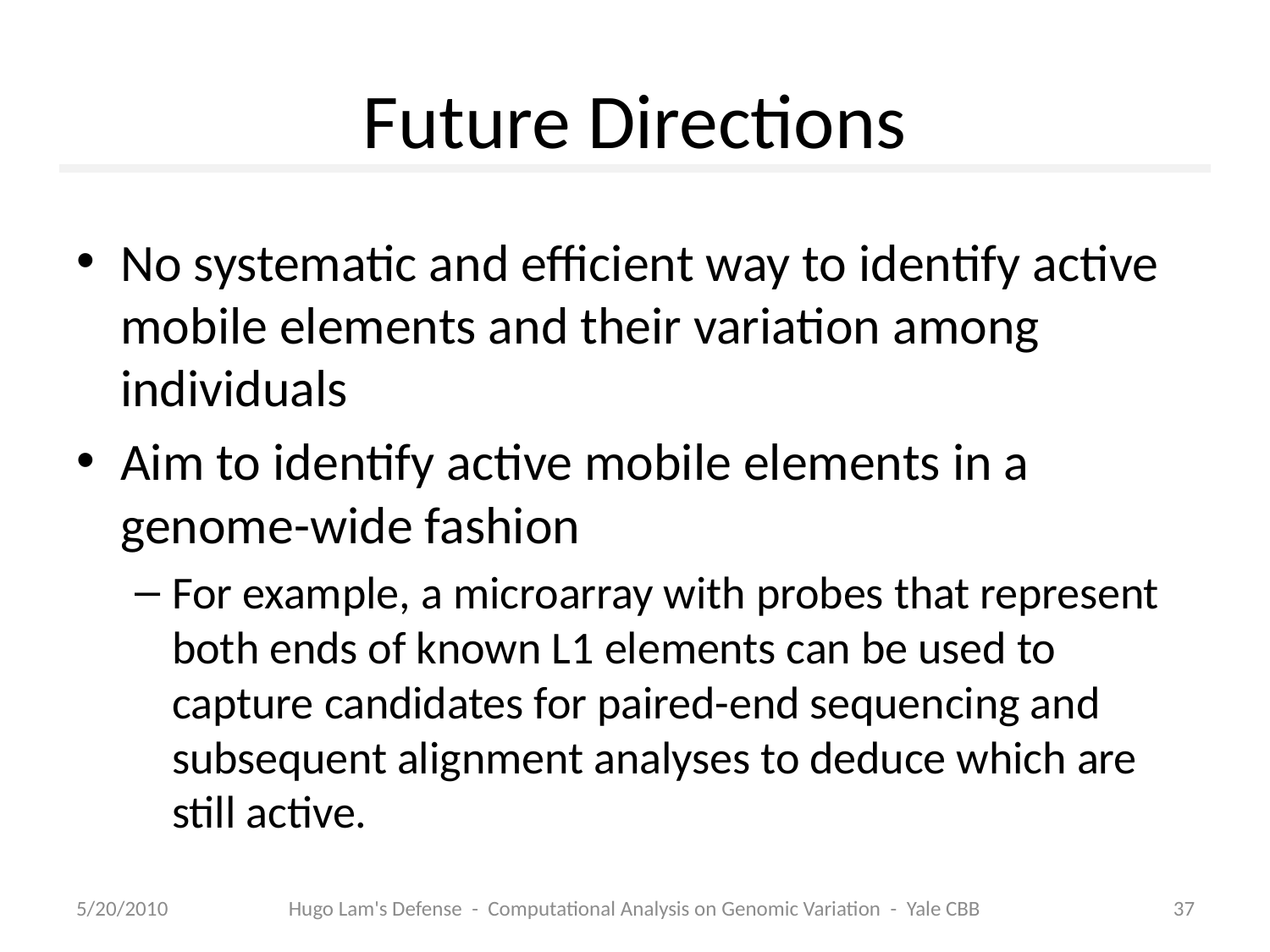

# Future Directions
No systematic and efficient way to identify active mobile elements and their variation among individuals
Aim to identify active mobile elements in a genome-wide fashion
For example, a microarray with probes that represent both ends of known L1 elements can be used to capture candidates for paired-end sequencing and subsequent alignment analyses to deduce which are still active.
5/20/2010
Hugo Lam's Defense  -  Computational Analysis on Genomic Variation  -  Yale CBB
37